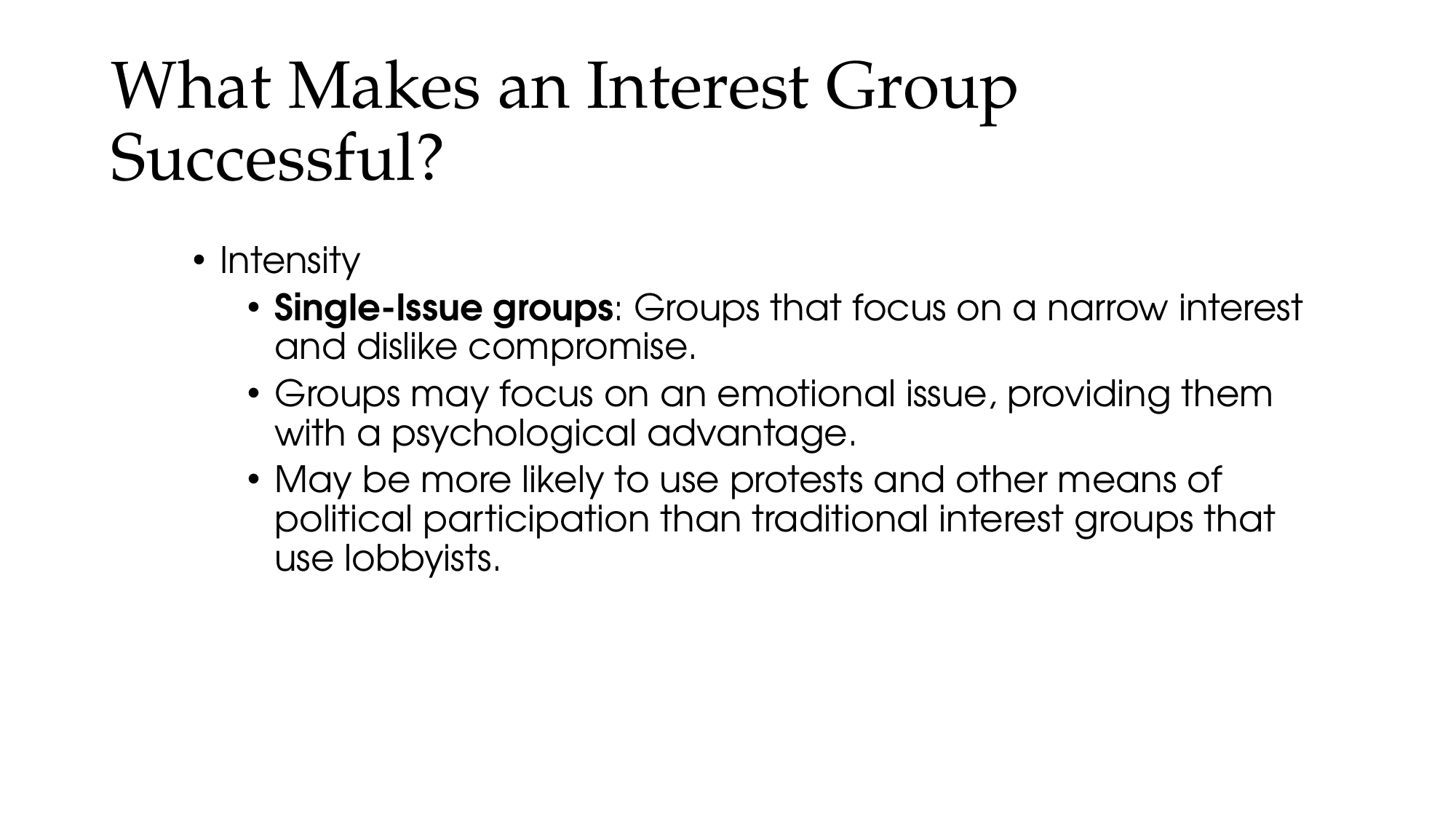

# What Makes an Interest Group Successful?
Intensity
Single-Issue groups: Groups that focus on a narrow interest and dislike compromise.
Groups may focus on an emotional issue, providing them with a psychological advantage.
May be more likely to use protests and other means of political participation than traditional interest groups that use lobbyists.